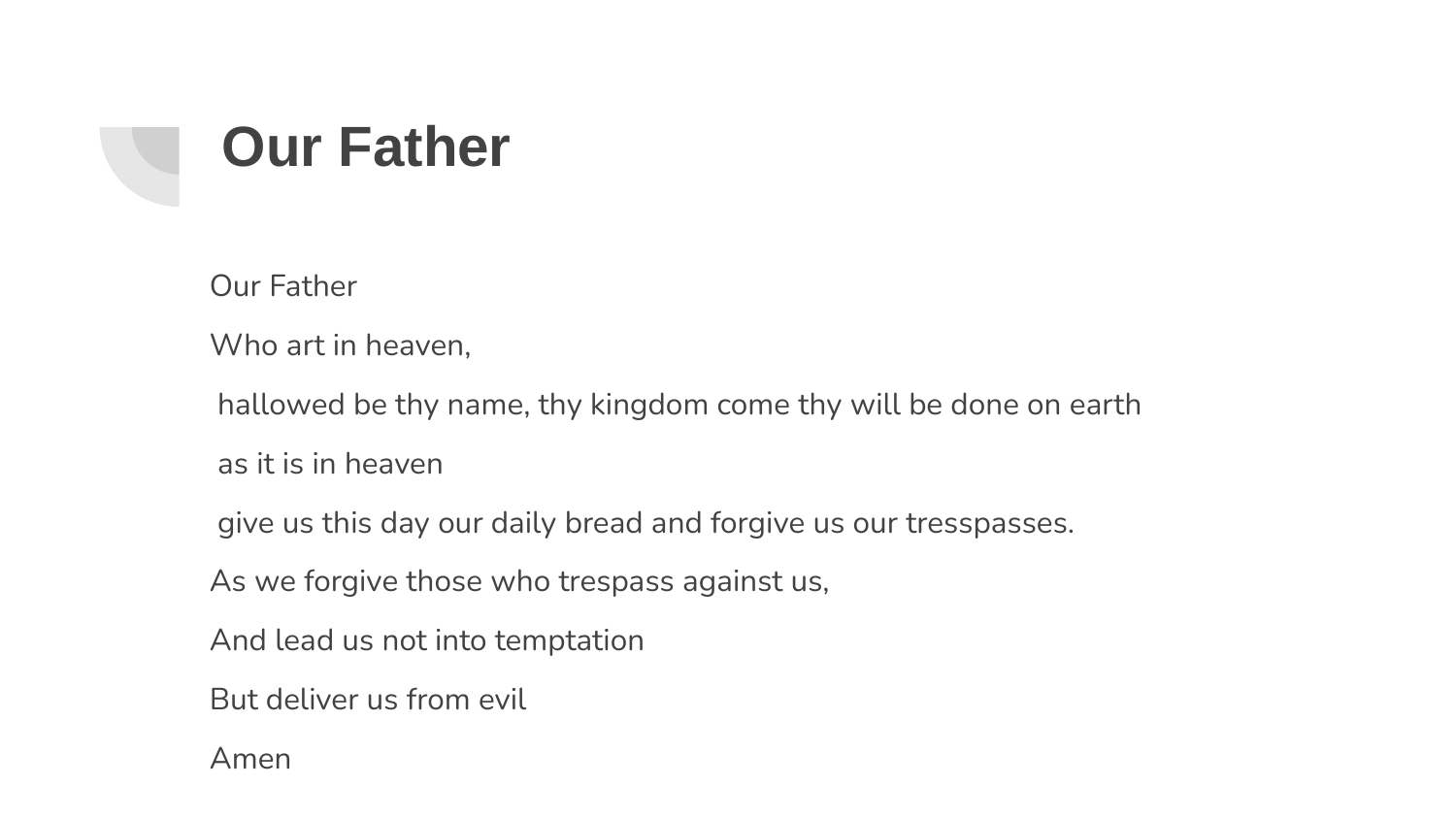

# Our Father
Our Father
Who art in heaven,
 hallowed be thy name, thy kingdom come thy will be done on earth
 as it is in heaven
 give us this day our daily bread and forgive us our tresspasses.
As we forgive those who trespass against us,
And lead us not into temptation
But deliver us from evil
Amen